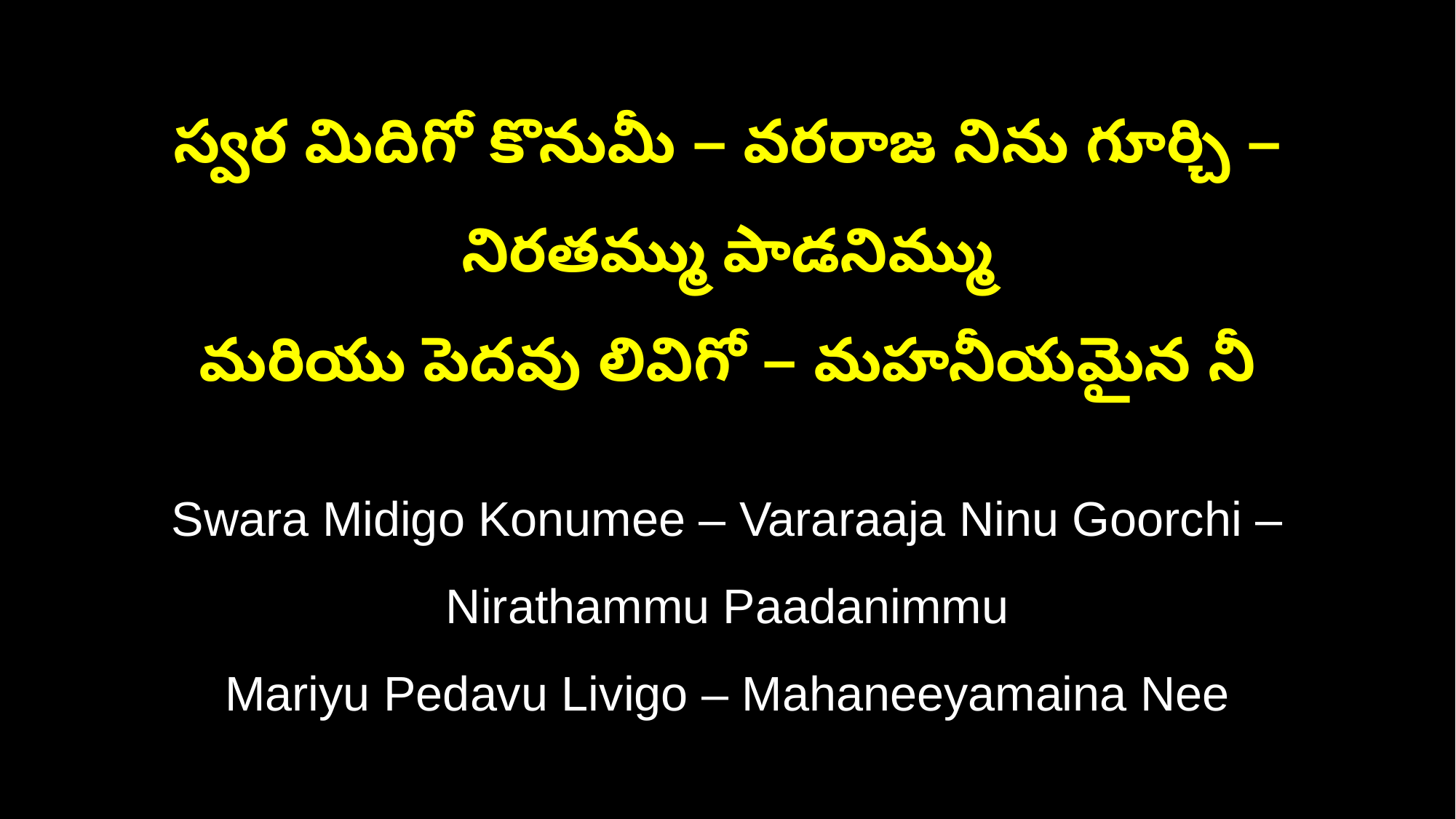

స్వర మిదిగో కొనుమీ – వరరాజ నిను గూర్చి – నిరతమ్ము పాడనిమ్ము
మరియు పెదవు లివిగో – మహనీయమైన నీ
Swara Midigo Konumee – Vararaaja Ninu Goorchi – Nirathammu Paadanimmu
Mariyu Pedavu Livigo – Mahaneeyamaina Nee